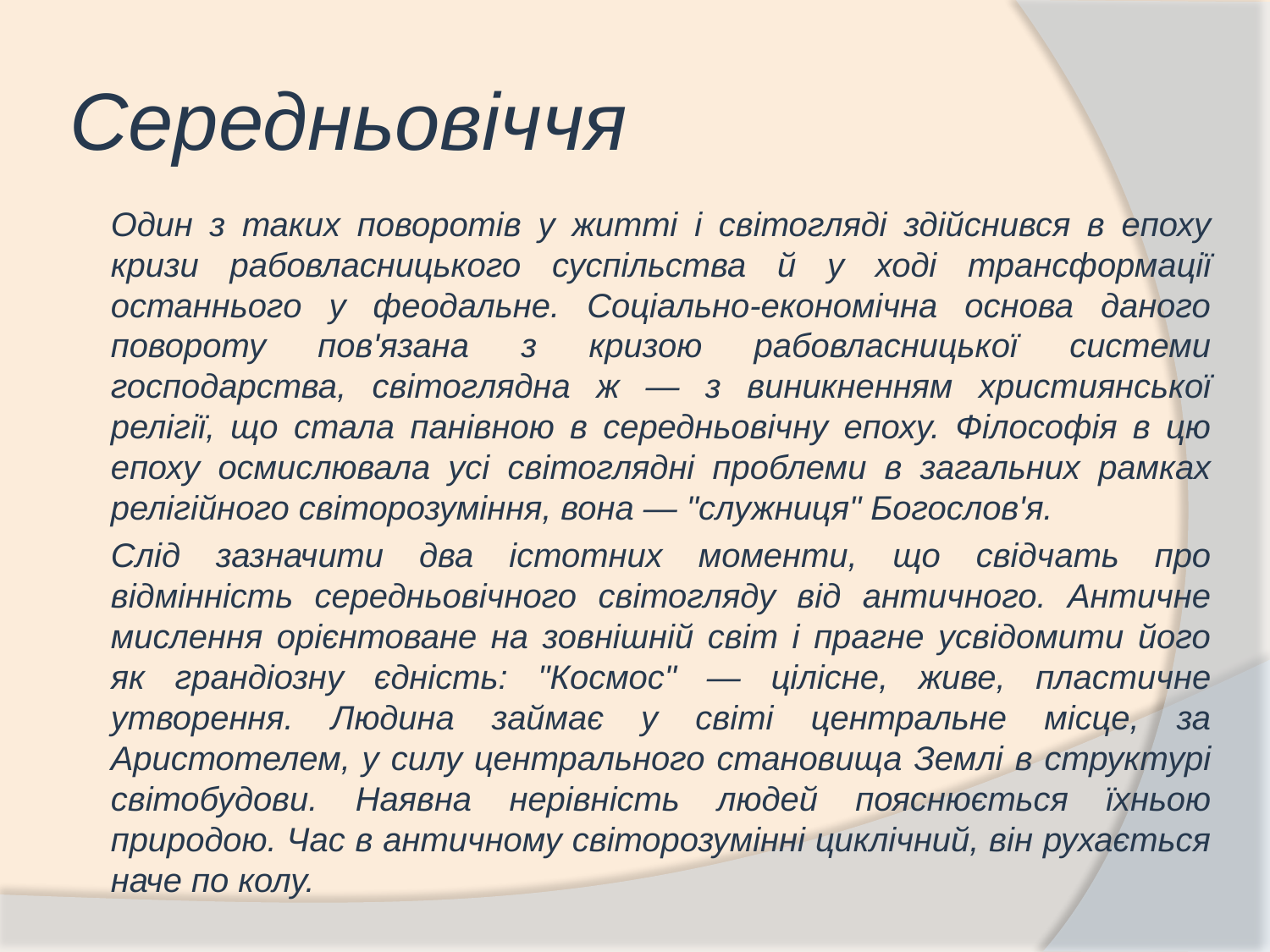

# Середньовіччя
		Один з таких поворотів у житті і світогляді здійснився в епоху кризи рабовласницького суспільства й у ході трансформації останнього у феодальне. Соціально-економічна основа даного повороту пов'язана з кризою рабовласницької системи господарства, світоглядна ж — з виникненням християнської релігії, що стала панівною в середньовічну епоху. Філософія в цю епоху осмислювала усі світоглядні проблеми в загальних рамках релігійного світорозуміння, вона — "служниця" Богослов'я.
		Слід зазначити два істотних моменти, що свідчать про відмінність середньовічного світогляду від античного. Античне мислення орієнтоване на зовнішній світ і прагне усвідомити його як грандіозну єдність: "Космос" — цілісне, живе, пластичне утворення. Людина займає у світі центральне місце, за Аристотелем, у силу центрального становища Землі в структурі світобудови. Наявна нерівність людей пояснюється їхньою природою. Час в античному світорозумінні циклічний, він рухається наче по колу.